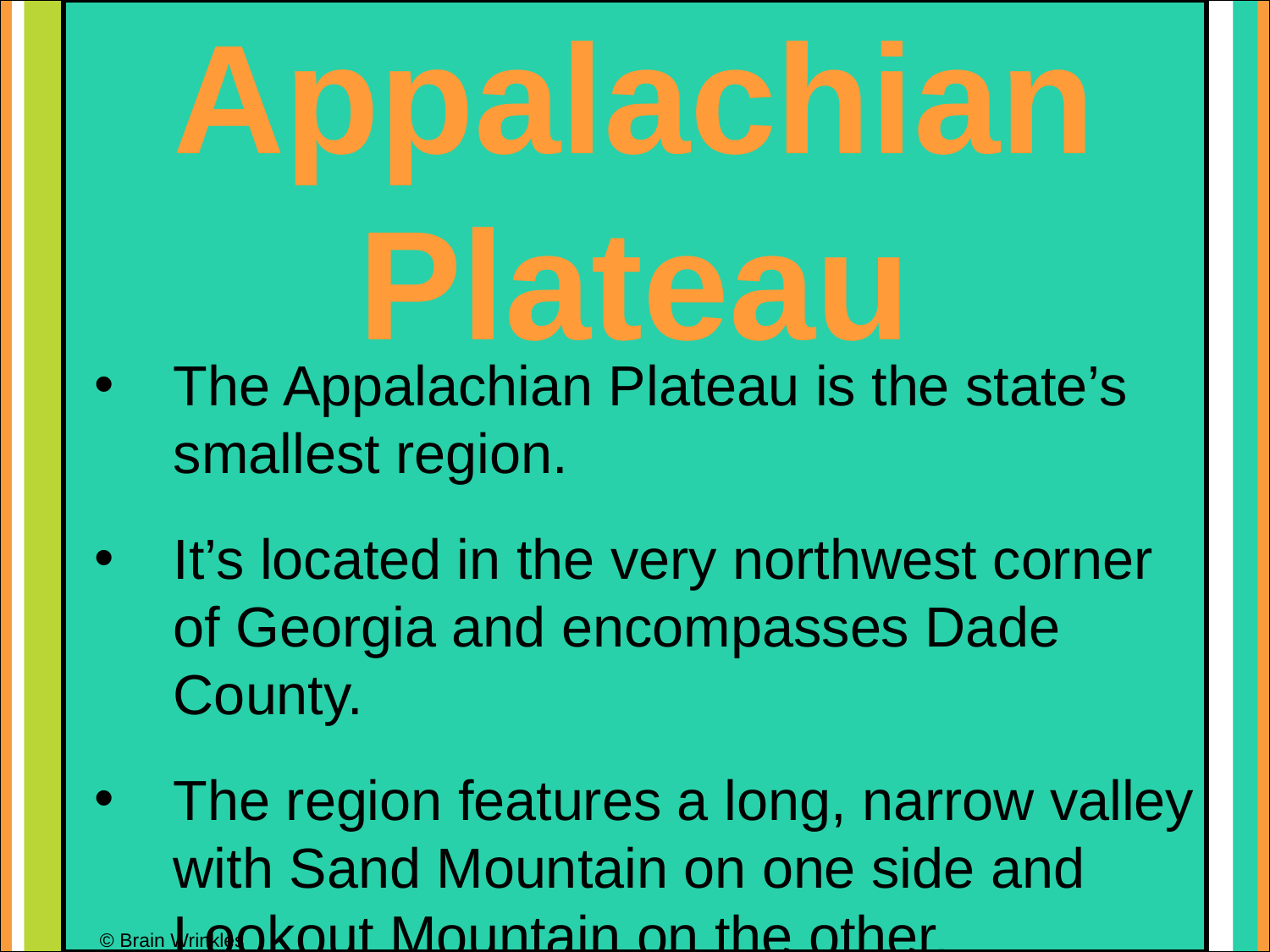

Appalachian
Plateau
The Appalachian Plateau is the state’s smallest region.

It’s located in the very northwest corner of Georgia and encompasses Dade County.

The region features a long, narrow valley with Sand Mountain on one side and Lookout Mountain on the other.
© Brain Wrinkles